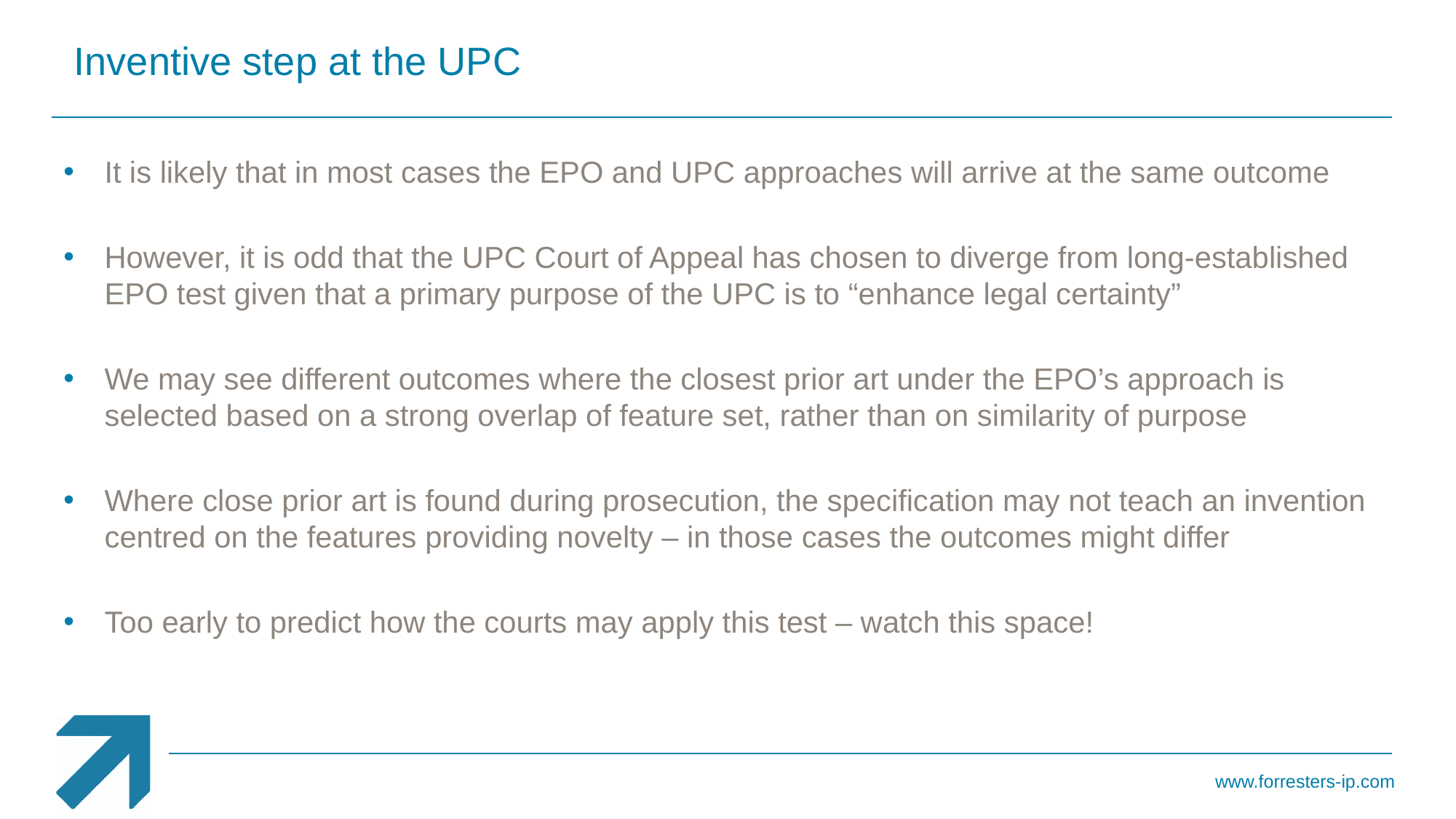

Inventive step at the UPC
It is likely that in most cases the EPO and UPC approaches will arrive at the same outcome

However, it is odd that the UPC Court of Appeal has chosen to diverge from long-established EPO test given that a primary purpose of the UPC is to “enhance legal certainty”

We may see different outcomes where the closest prior art under the EPO’s approach is selected based on a strong overlap of feature set, rather than on similarity of purpose

Where close prior art is found during prosecution, the specification may not teach an invention centred on the features providing novelty – in those cases the outcomes might differ

Too early to predict how the courts may apply this test – watch this space!